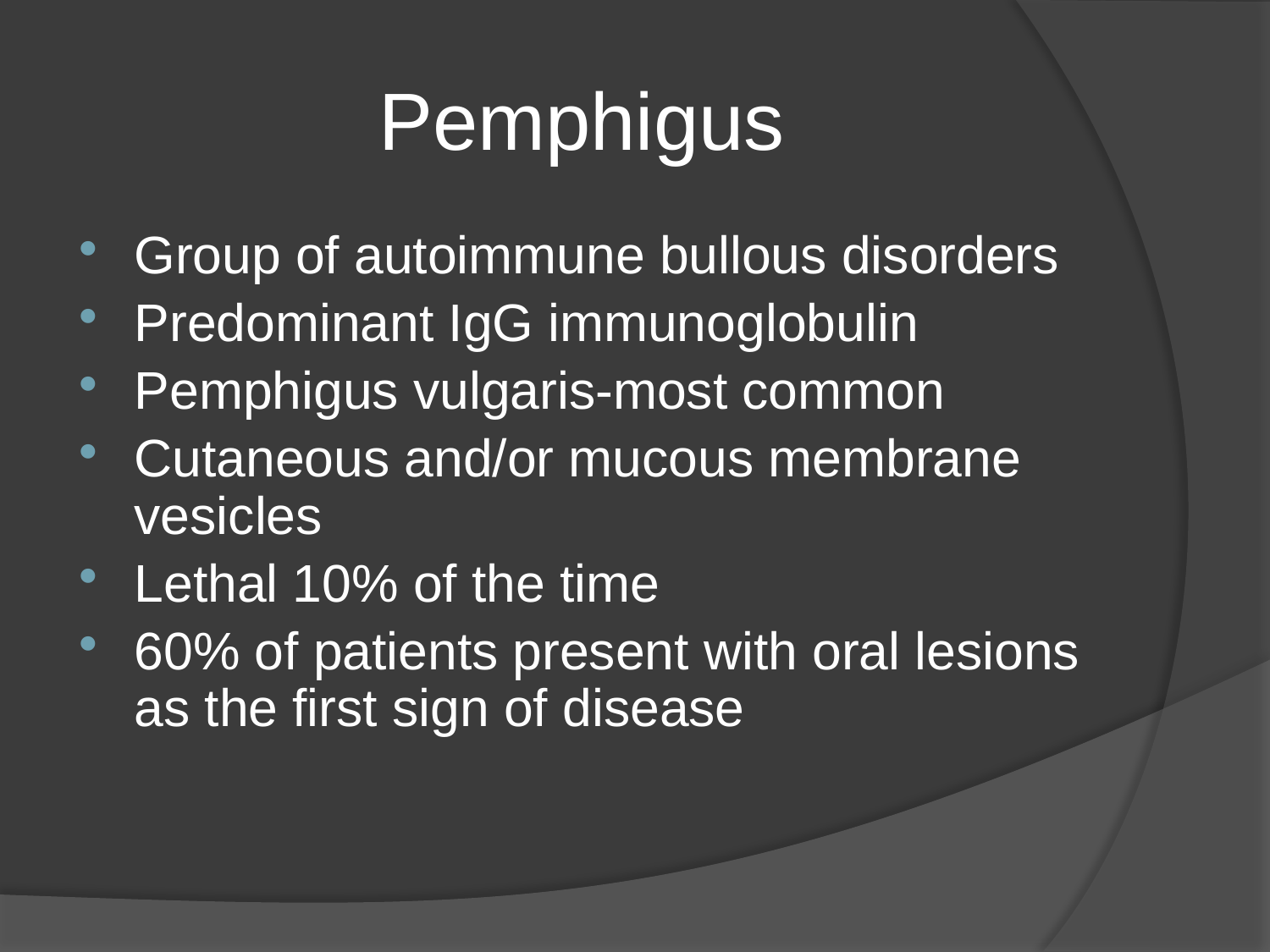

# Pemphigus
Group of autoimmune bullous disorders
Predominant IgG immunoglobulin
Pemphigus vulgaris-most common
Cutaneous and/or mucous membrane vesicles
Lethal 10% of the time
60% of patients present with oral lesions as the first sign of disease